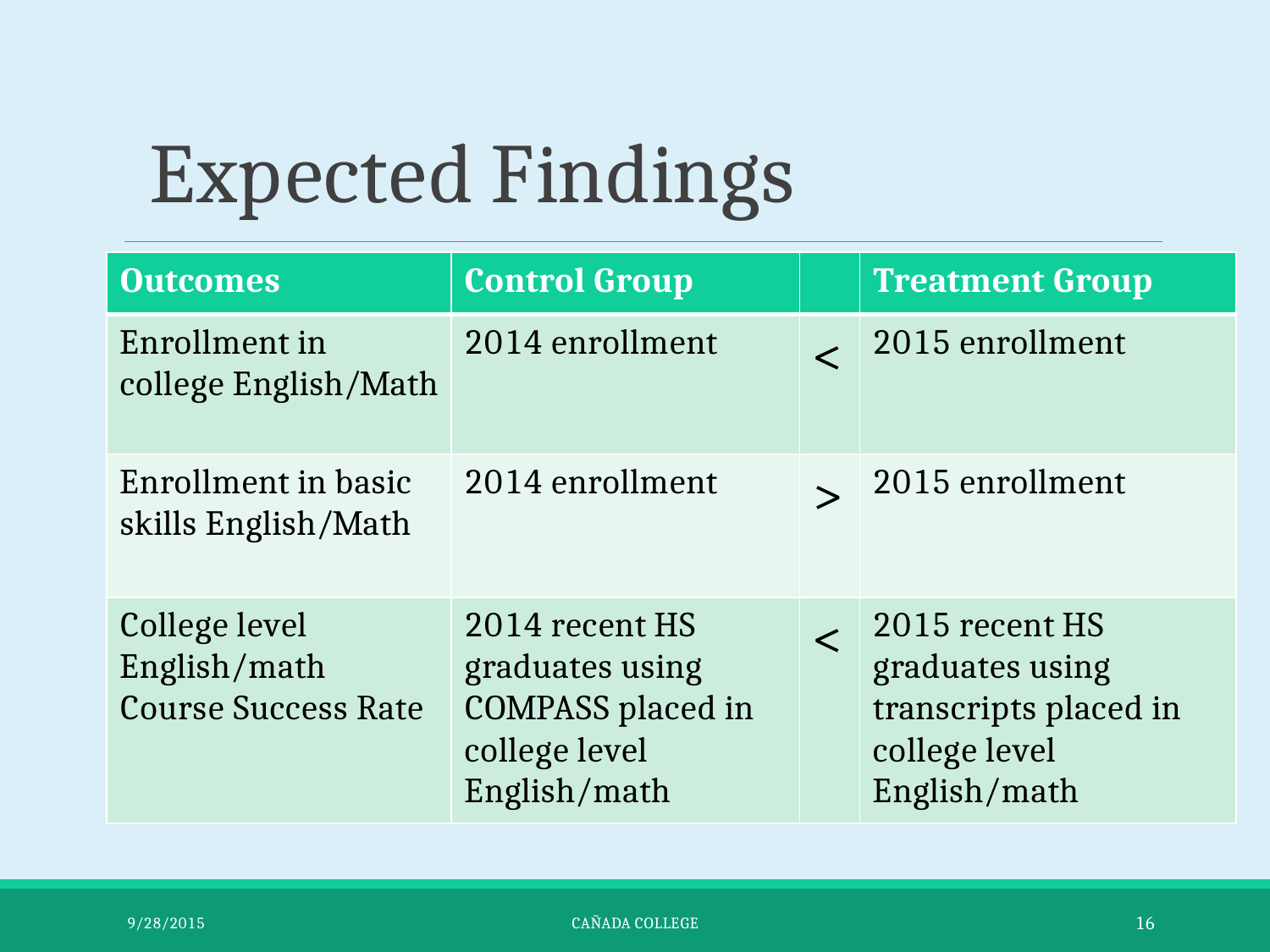

# Expected Findings
| Outcomes | Control Group |  | Treatment Group |
| --- | --- | --- | --- |
| Enrollment in college English/Math | 2014 enrollment | < | 2015 enrollment |
| Enrollment in basic skills English/Math | 2014 enrollment | > | 2015 enrollment |
| College level English/math Course Success Rate | 2014 recent HS graduates using COMPASS placed in college level English/math | < | 2015 recent HS graduates using transcripts placed in college level English/math |
9/28/2015
Cañada College
16